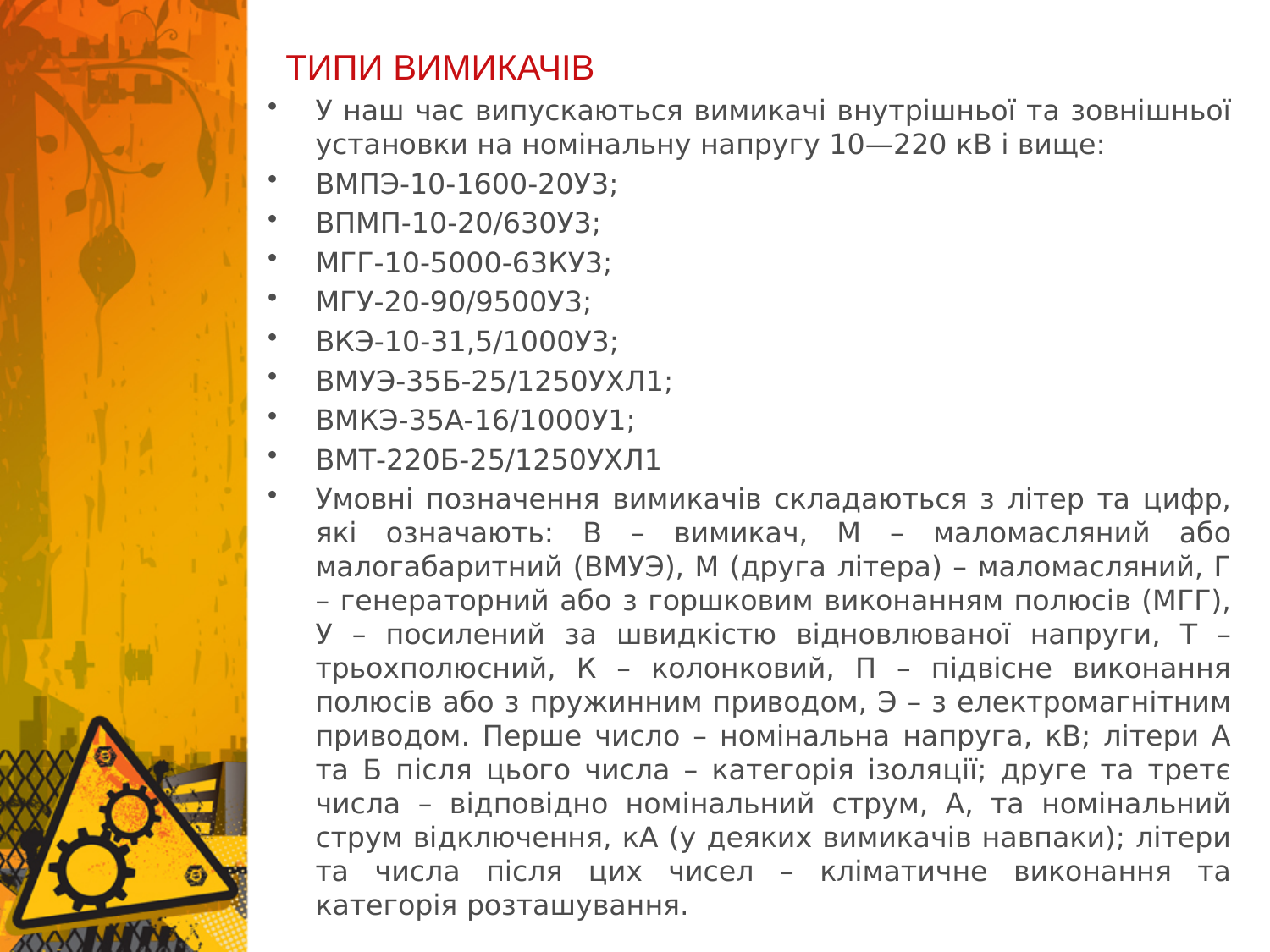

# ТИПИ ВИМИКАЧІВ
У наш час випускаються вимикачі внутрішньої та зовнішньої установки на номінальну напругу 10—220 кВ і вище:
ВМПЭ-10-1600-20У3;
ВПМП-10-20/630У3;
МГГ-10-5000-63КУ3;
МГУ-20-90/9500У3;
ВКЭ-10-31,5/1000У3;
ВМУЭ-35Б-25/1250УХЛ1;
ВМКЭ-35А-16/1000У1;
ВМТ-220Б-25/1250УХЛ1
Умовні позначення вимикачів складаються з літер та цифр, які означають: В – вимикач, М – маломасляний або малогабаритний (ВМУЭ), М (друга літера) – маломасляний, Г – генераторний або з горшковим виконанням полюсів (МГГ), У – посилений за швидкістю відновлюваної напруги, Т – трьохполюсний, К – колонковий, П – підвісне виконання полюсів або з пружинним приводом, Э – з електромагнітним приводом. Перше число – номінальна напруга, кВ; літери А та Б після цього числа – категорія ізоляції; друге та третє числа – відповідно номінальний струм, А, та номінальний струм відключення, кА (у деяких вимикачів навпаки); літери та числа після цих чисел – кліматичне виконання та категорія розташування.